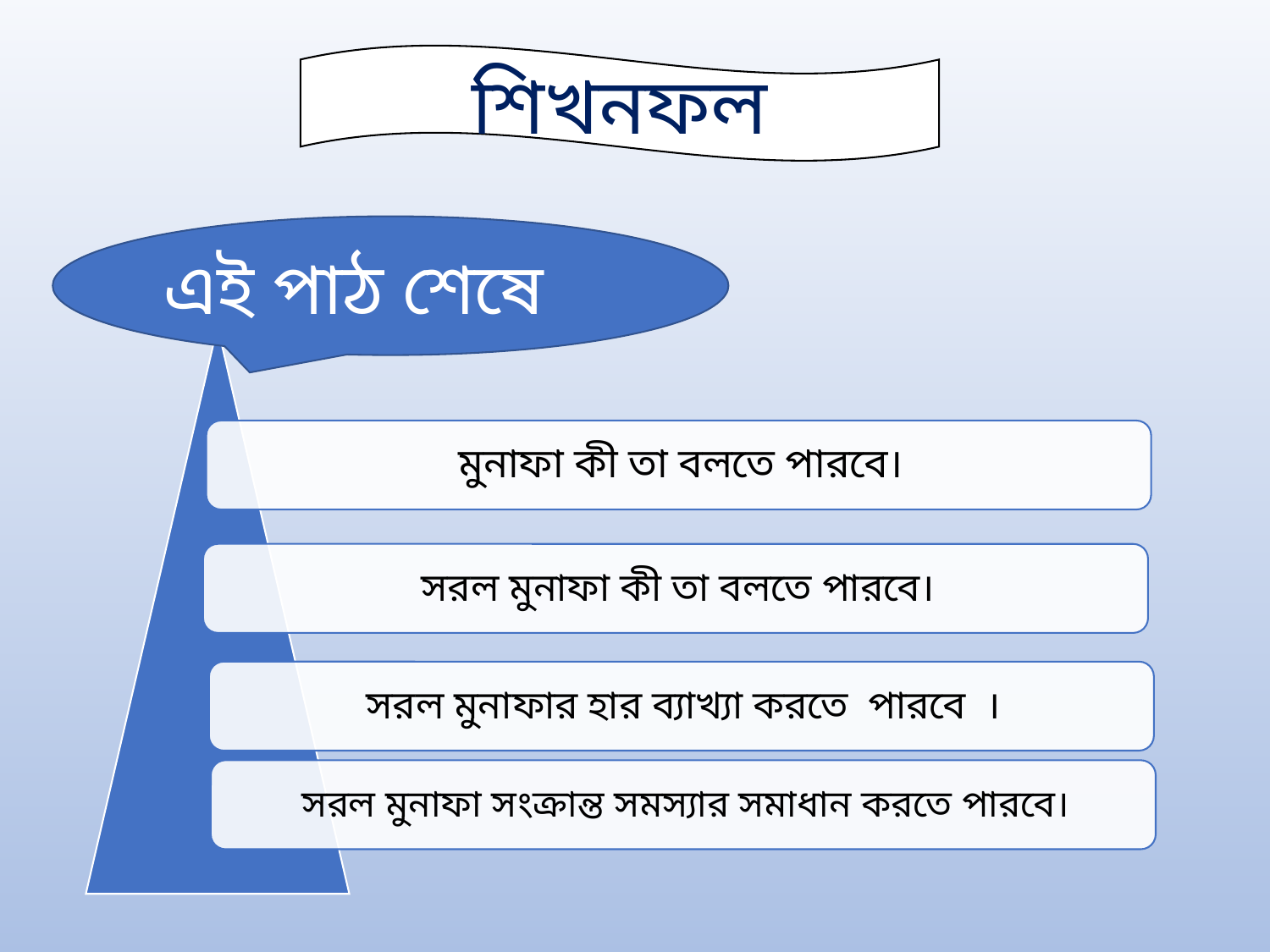

শিখনফল
এই পাঠ শেষে
মুনাফা কী তা বলতে পারবে।
সরল মুনাফা কী তা বলতে পারবে।
সরল মুনাফার হার ব্যাখ্যা করতে  পারবে  ।
সরল মুনাফা সংক্রান্ত সমস্যার সমাধান করতে পারবে।